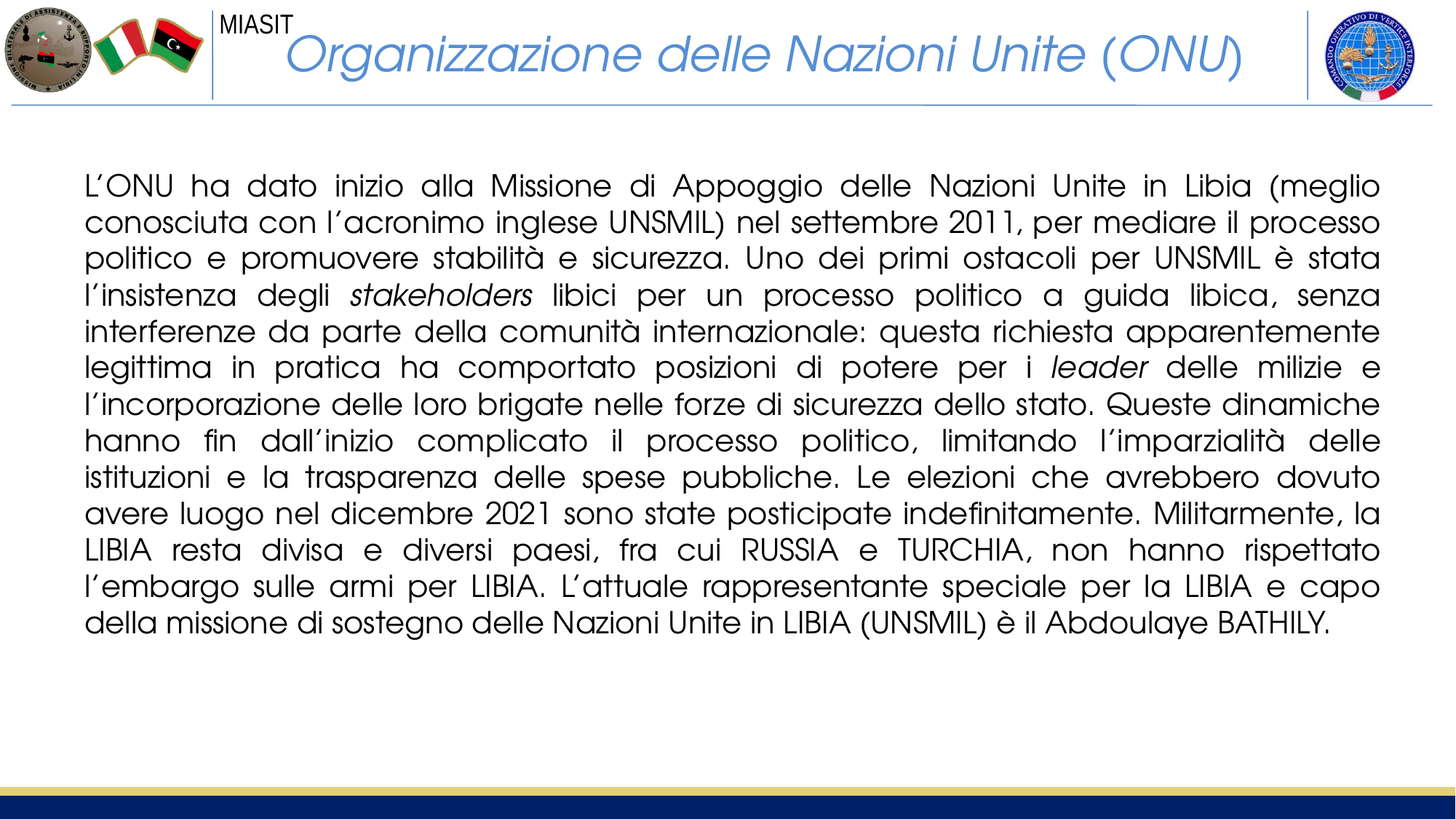

# Organizzazione delle Nazioni Unite (ONU)
L’ONU ha dato inizio alla Missione di Appoggio delle Nazioni Unite in Libia (meglio conosciuta con l’acronimo inglese UNSMIL) nel settembre 2011, per mediare il processo politico e promuovere stabilità e sicurezza. Uno dei primi ostacoli per UNSMIL è stata l’insistenza degli stakeholders libici per un processo politico a guida libica, senza interferenze da parte della comunità internazionale: questa richiesta apparentemente legittima in pratica ha comportato posizioni di potere per i leader delle milizie e l’incorporazione delle loro brigate nelle forze di sicurezza dello stato. Queste dinamiche hanno fin dall’inizio complicato il processo politico, limitando l’imparzialità delle istituzioni e la trasparenza delle spese pubbliche. Le elezioni che avrebbero dovuto avere luogo nel dicembre 2021 sono state posticipate indefinitamente. Militarmente, la LIBIA resta divisa e diversi paesi, fra cui RUSSIA e TURCHIA, non hanno rispettato l’embargo sulle armi per LIBIA. L’attuale rappresentante speciale per la LIBIA e capo della missione di sostegno delle Nazioni Unite in LIBIA (UNSMIL) è il Abdoulaye BATHILY.